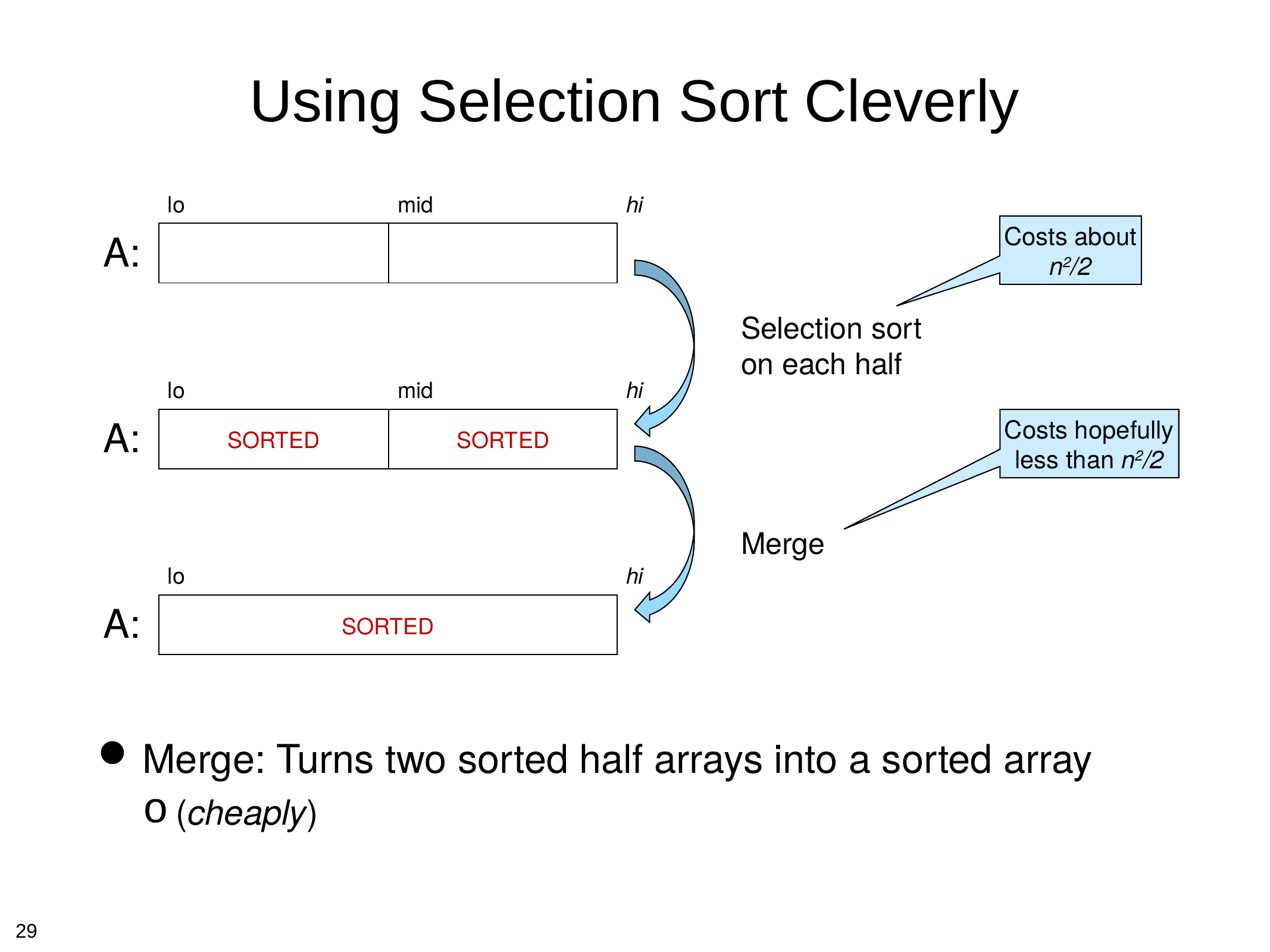

# Using Selection Sort Cleverly
| lo | mid | hi |
| --- | --- | --- |
|  |  |  |
Costs about
n2/2
A:

Selection sort
on each half
| lo | mid | hi |
| --- | --- | --- |
| SORTED | SORTED |  |
A:
Costs hopefully
less than n2/2

Merge
| lo |  | hi |
| --- | --- | --- |
| SORTED |  |  |
A:
Merge: Turns two sorted half arrays into a sorted array
(cheaply)
29